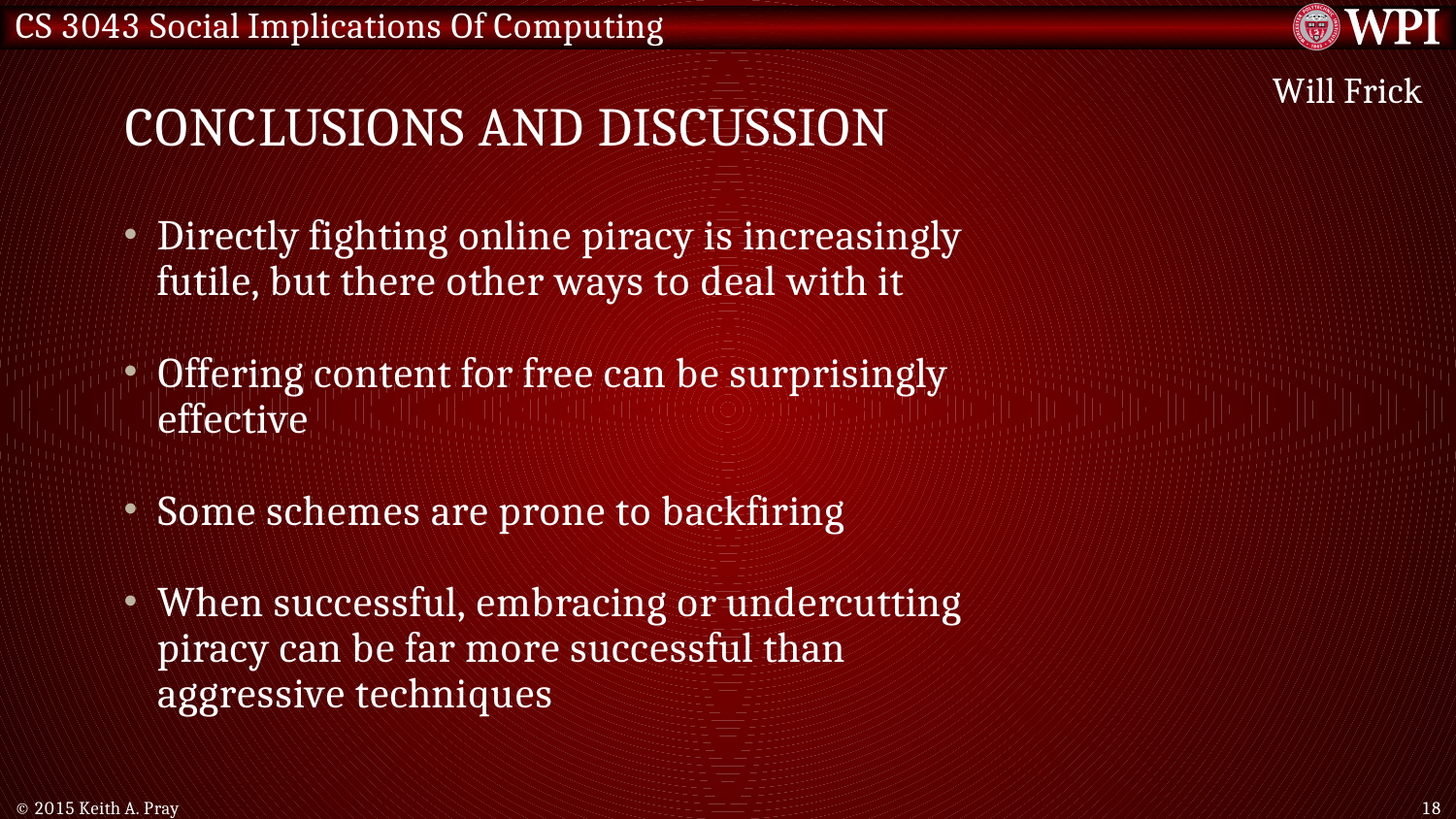

# CONCLUSIONS AND DISCUSSION
Will Frick
Directly fighting online piracy is increasingly futile, but there other ways to deal with it

Offering content for free can be surprisingly effective

Some schemes are prone to backfiring

When successful, embracing or undercutting piracy can be far more successful than aggressive techniques
© 2015 Keith A. Pray
18